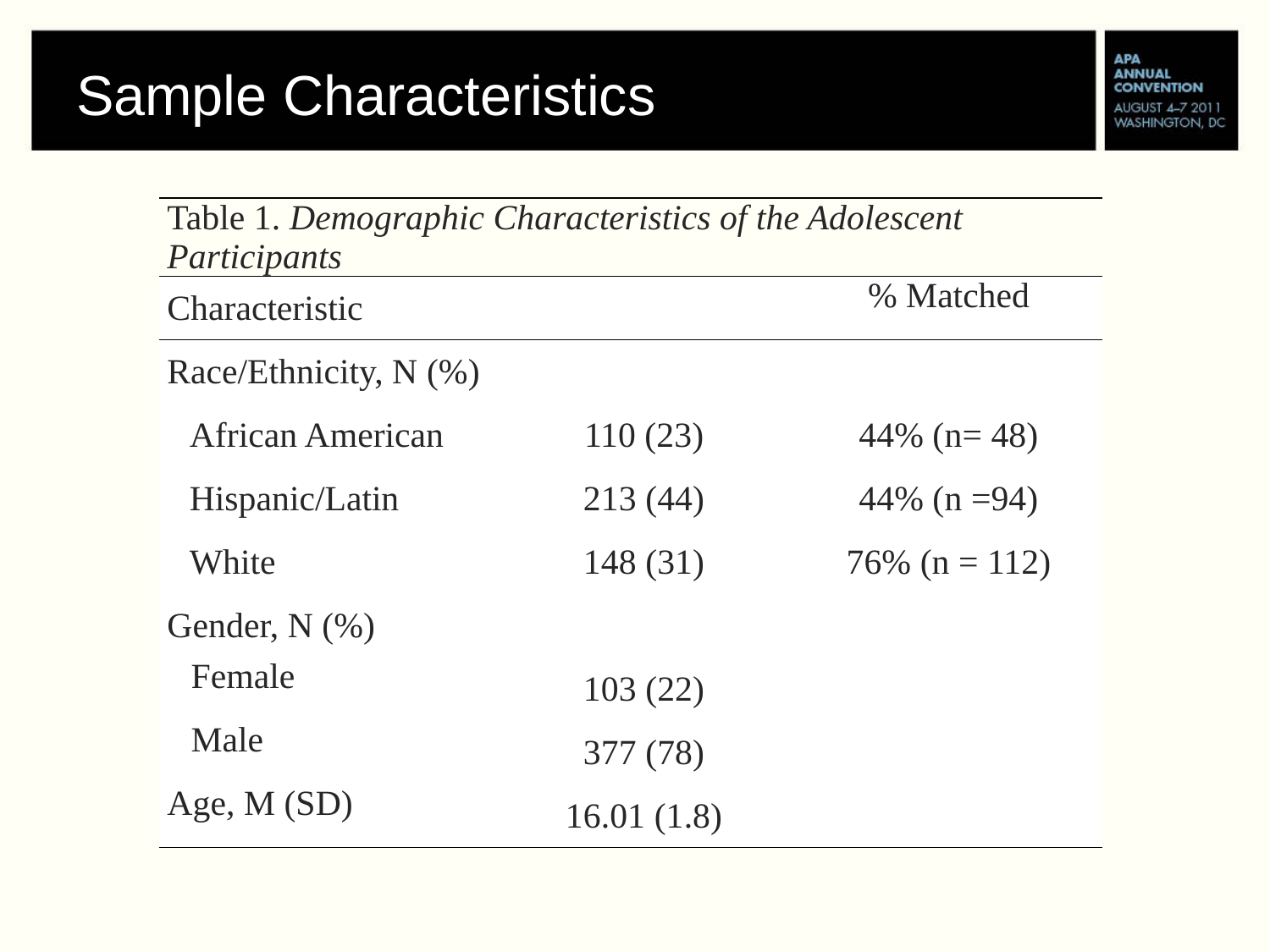

# Sample Characteristics
| Table 1. Demographic Characteristics of the Adolescent Participants |  |  |  |
| --- | --- | --- | --- |
| Characteristic |  |  | % Matched |
| Race/Ethnicity, N (%) |  |  |  |
| African American | 110 (23) |  | 44% (n= 48) |
| Hispanic/Latin | 213 (44) |  | 44% (n =94) |
| White | 148 (31) |  | 76% (n = 112) |
| Gender, N (%) |  |  |  |
| Female | 103 (22) |  |  |
| Male | 377 (78) |  |  |
| Age, M (SD) | 16.01 (1.8) |  |  |